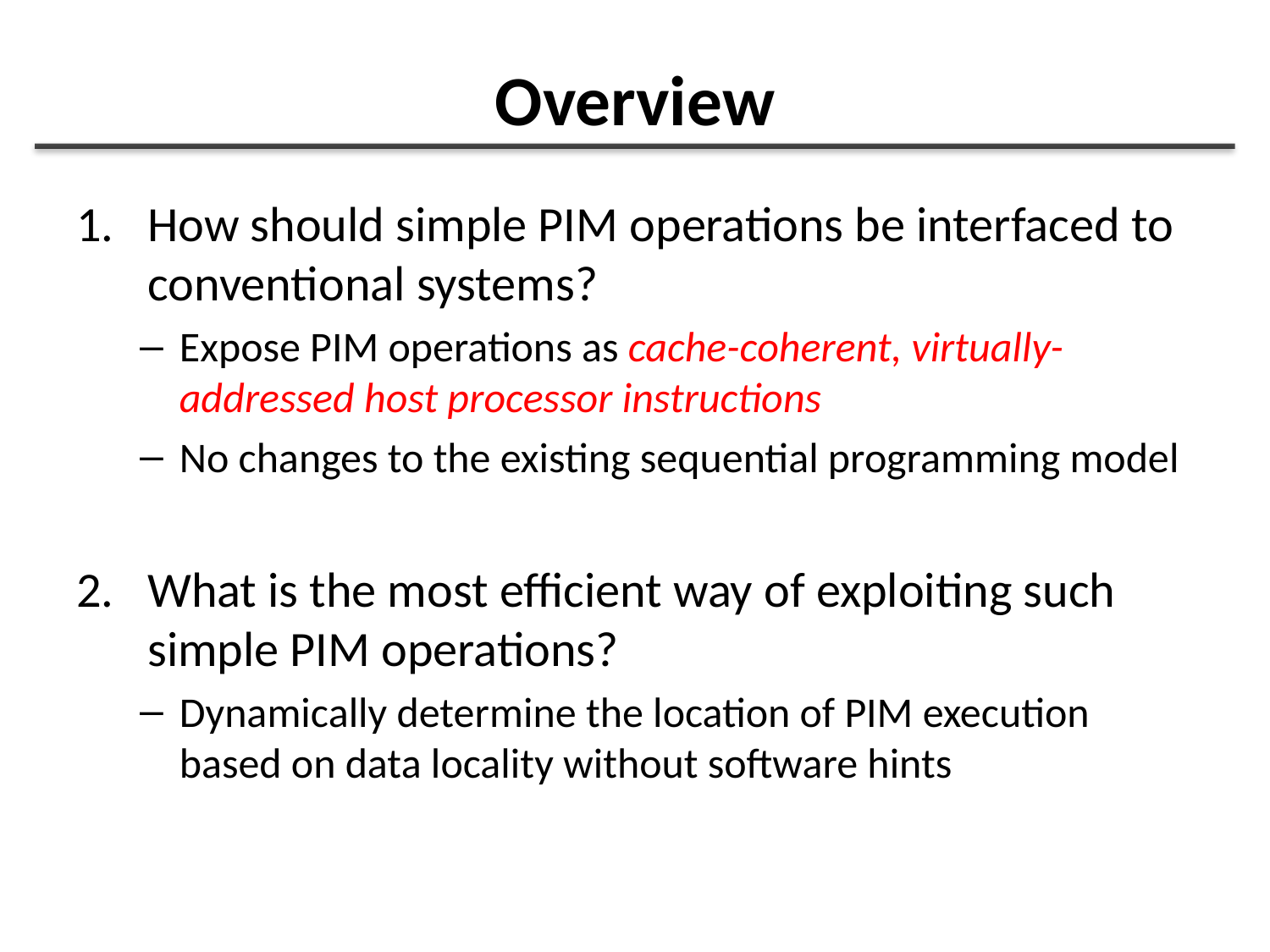

# Overview
How should simple PIM operations be interfaced to conventional systems?
Expose PIM operations as cache-coherent, virtually-addressed host processor instructions
No changes to the existing sequential programming model

What is the most efficient way of exploiting such simple PIM operations?
Dynamically determine the location of PIM execution based on data locality without software hints